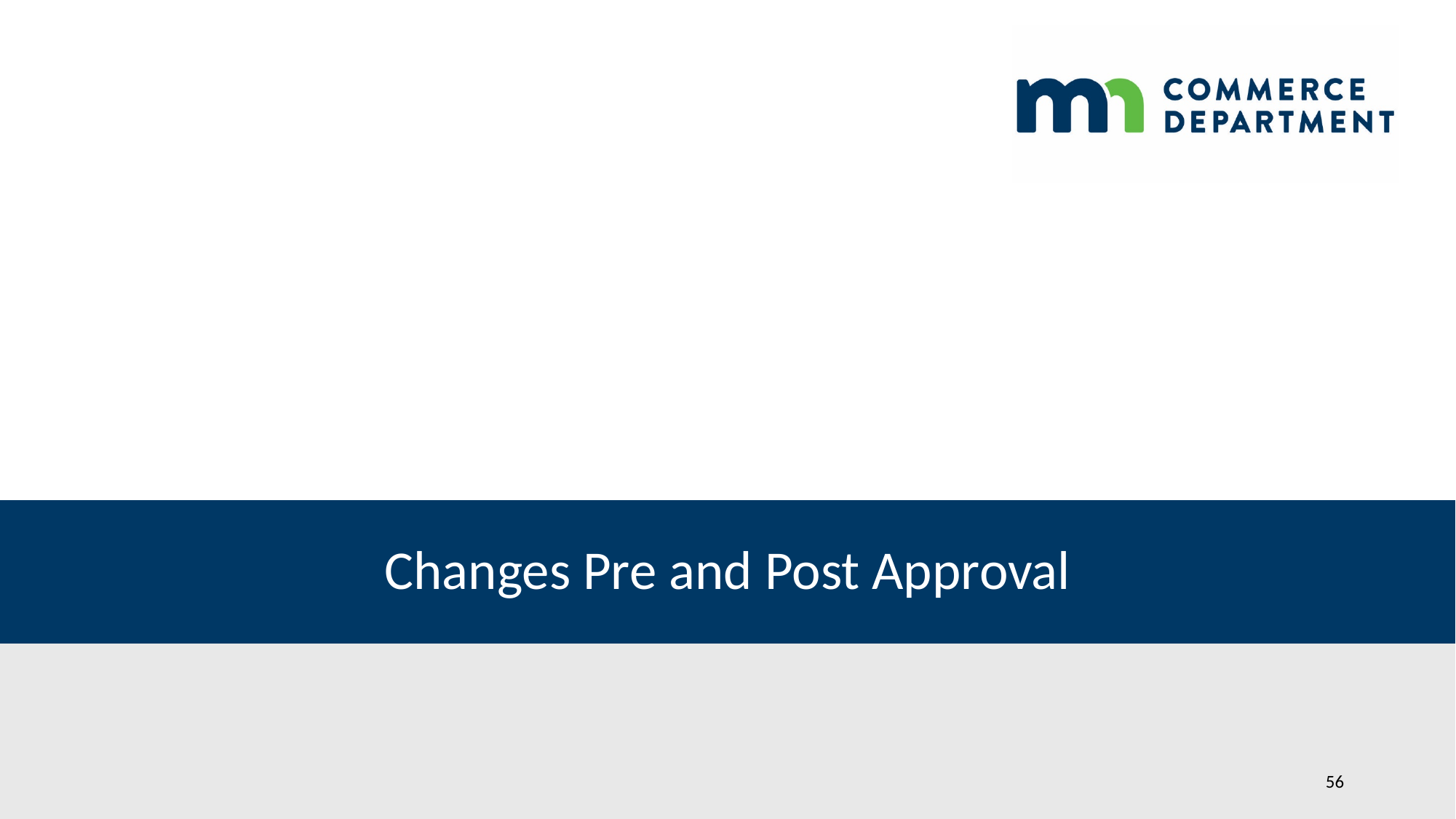

# Changes Pre and Post Approval
56